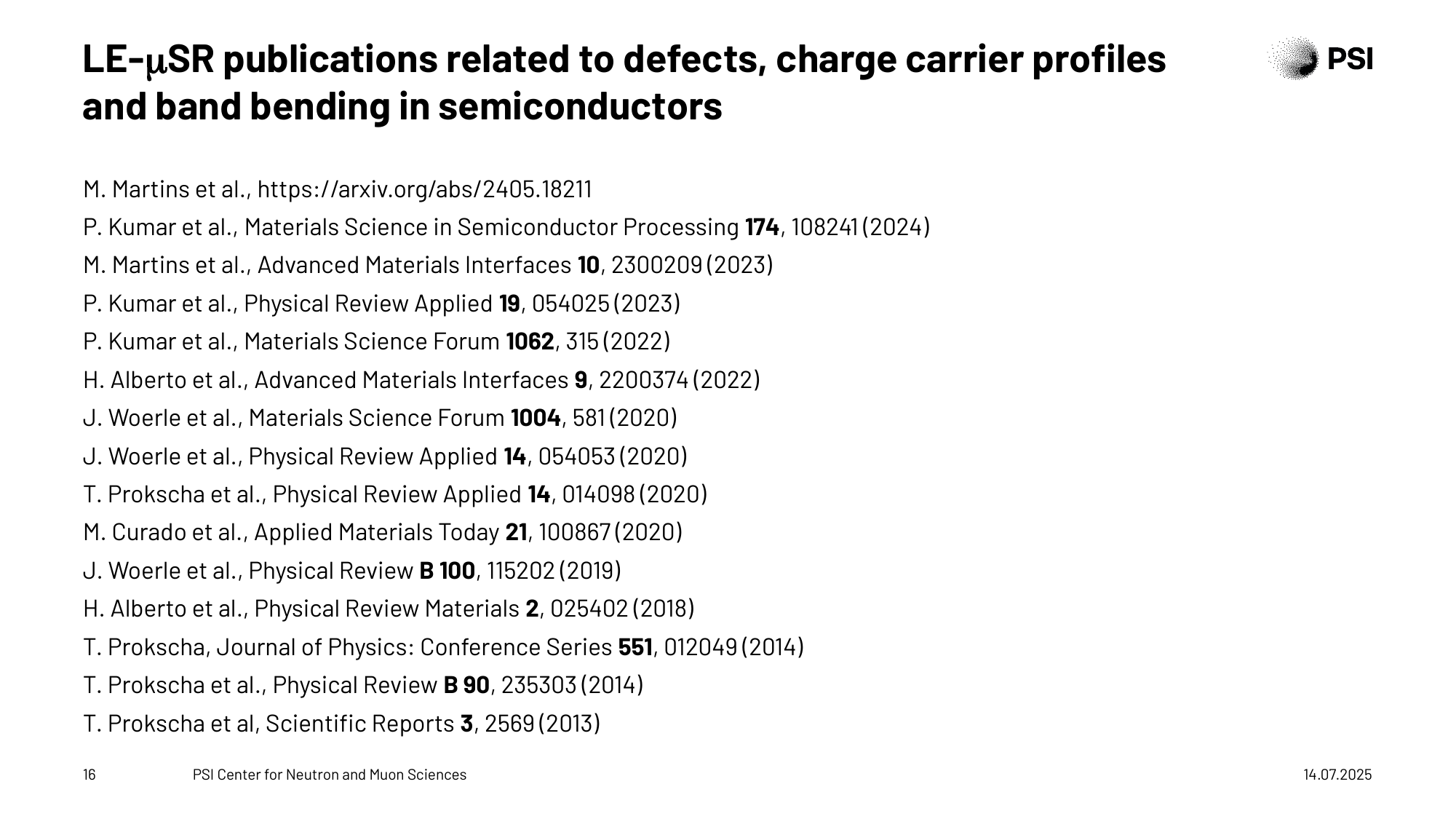

# LE-μSR publications related to defects, charge carrier profiles and band bending in semiconductors
M. Martins et al., https://arxiv.org/abs/2405.18211
P. Kumar et al., Materials Science in Semiconductor Processing 174, 108241 (2024)
M. Martins et al., Advanced Materials Interfaces 10, 2300209 (2023)
P. Kumar et al., Physical Review Applied 19, 054025 (2023)
P. Kumar et al., Materials Science Forum 1062, 315 (2022)
H. Alberto et al., Advanced Materials Interfaces 9, 2200374 (2022)
J. Woerle et al., Materials Science Forum 1004, 581 (2020)
J. Woerle et al., Physical Review Applied 14, 054053 (2020)
T. Prokscha et al., Physical Review Applied 14, 014098 (2020)
M. Curado et al., Applied Materials Today 21, 100867 (2020)
J. Woerle et al., Physical Review B 100, 115202 (2019)
H. Alberto et al., Physical Review Materials 2, 025402 (2018)
T. Prokscha, Journal of Physics: Conference Series 551, 012049 (2014)
T. Prokscha et al., Physical Review B 90, 235303 (2014)
T. Prokscha et al, Scientific Reports 3, 2569 (2013)

16
PSI Center for Neutron and Muon Sciences
14.07.2025